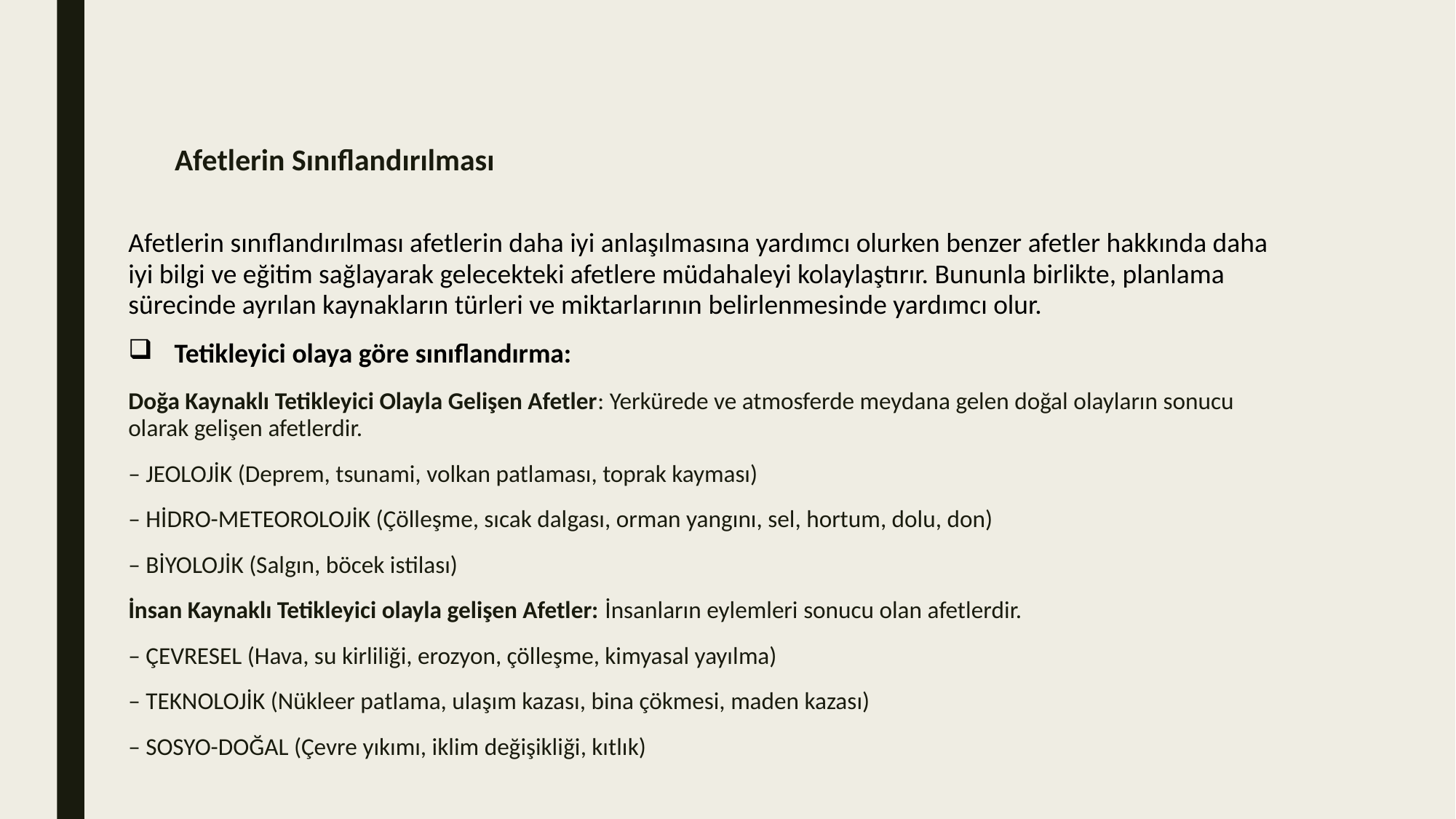

Afetlerin Sınıflandırılması
Afetlerin sınıflandırılması afetlerin daha iyi anlaşılmasına yardımcı olurken benzer afetler hakkında daha iyi bilgi ve eğitim sağlayarak gelecekteki afetlere müdahaleyi kolaylaştırır. Bununla birlikte, planlama sürecinde ayrılan kaynakların türleri ve miktarlarının belirlenmesinde yardımcı olur.
Tetikleyici olaya göre sınıflandırma:
Doğa Kaynaklı Tetikleyici Olayla Gelişen Afetler: Yerkürede ve atmosferde meydana gelen doğal olayların sonucu olarak gelişen afetlerdir.
– JEOLOJİK (Deprem, tsunami, volkan patlaması, toprak kayması)
– HİDRO-METEOROLOJİK (Çölleşme, sıcak dalgası, orman yangını, sel, hortum, dolu, don)
– BİYOLOJİK (Salgın, böcek istilası)
İnsan Kaynaklı Tetikleyici olayla gelişen Afetler: İnsanların eylemleri sonucu olan afetlerdir.
– ÇEVRESEL (Hava, su kirliliği, erozyon, çölleşme, kimyasal yayılma)
– TEKNOLOJİK (Nükleer patlama, ulaşım kazası, bina çökmesi, maden kazası)
– SOSYO-DOĞAL (Çevre yıkımı, iklim değişikliği, kıtlık)